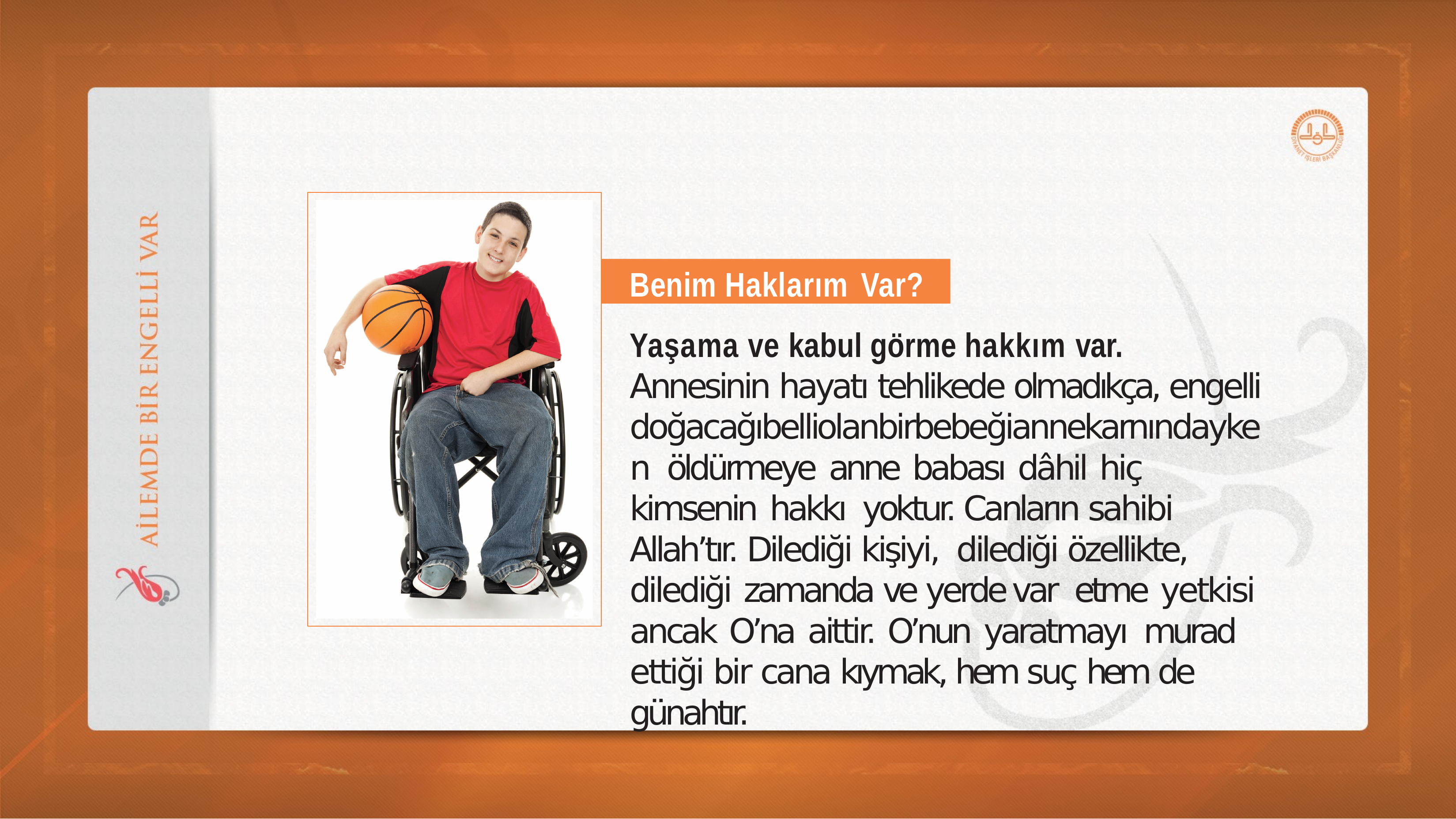

Benim Haklarım Var?
Yaşama ve kabul görme hakkım var.  Annesinin hayatı tehlikede olmadıkça, engelli  doğacağıbelliolanbirbebeğiannekarnındayken  öldürmeye anne babası dâhil hiç kimsenin hakkı  yoktur. Canların sahibi Allah’tır. Dilediği kişiyi,  dilediği özellikte, dilediği zamanda ve yerde var  etme yetkisi ancak O’na aittir. O’nun yaratmayı  murad ettiği bir cana kıymak, hem suç hem de  günahtır.